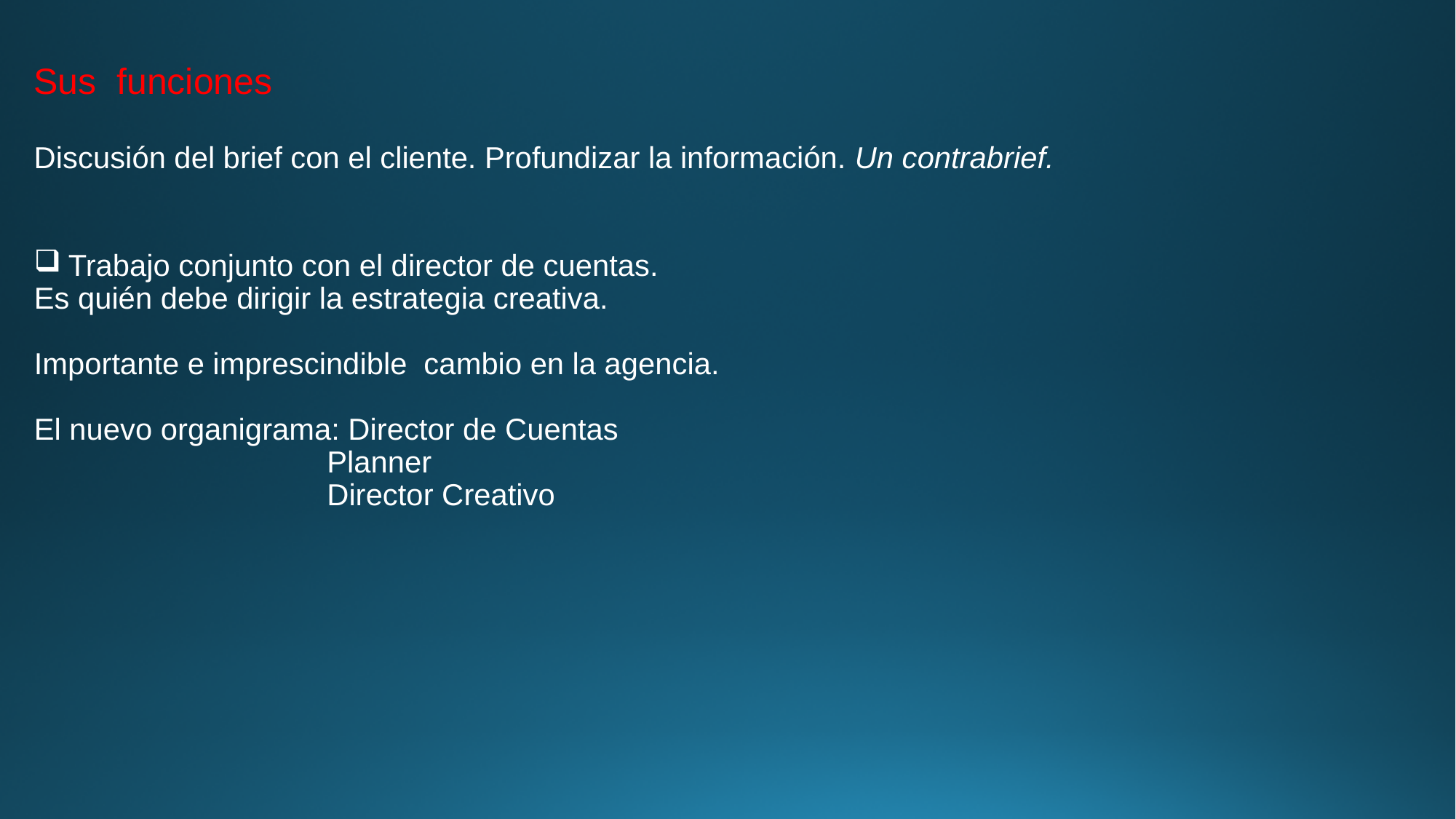

Sus  funciones

Discusión del brief con el cliente. Profundizar la información. Un contrabrief.
Trabajo conjunto con el director de cuentas.
Es quién debe dirigir la estrategia creativa.

Importante e imprescindible  cambio en la agencia.

El nuevo organigrama: Director de Cuentas
                                   Planner
                                   Director Creativo